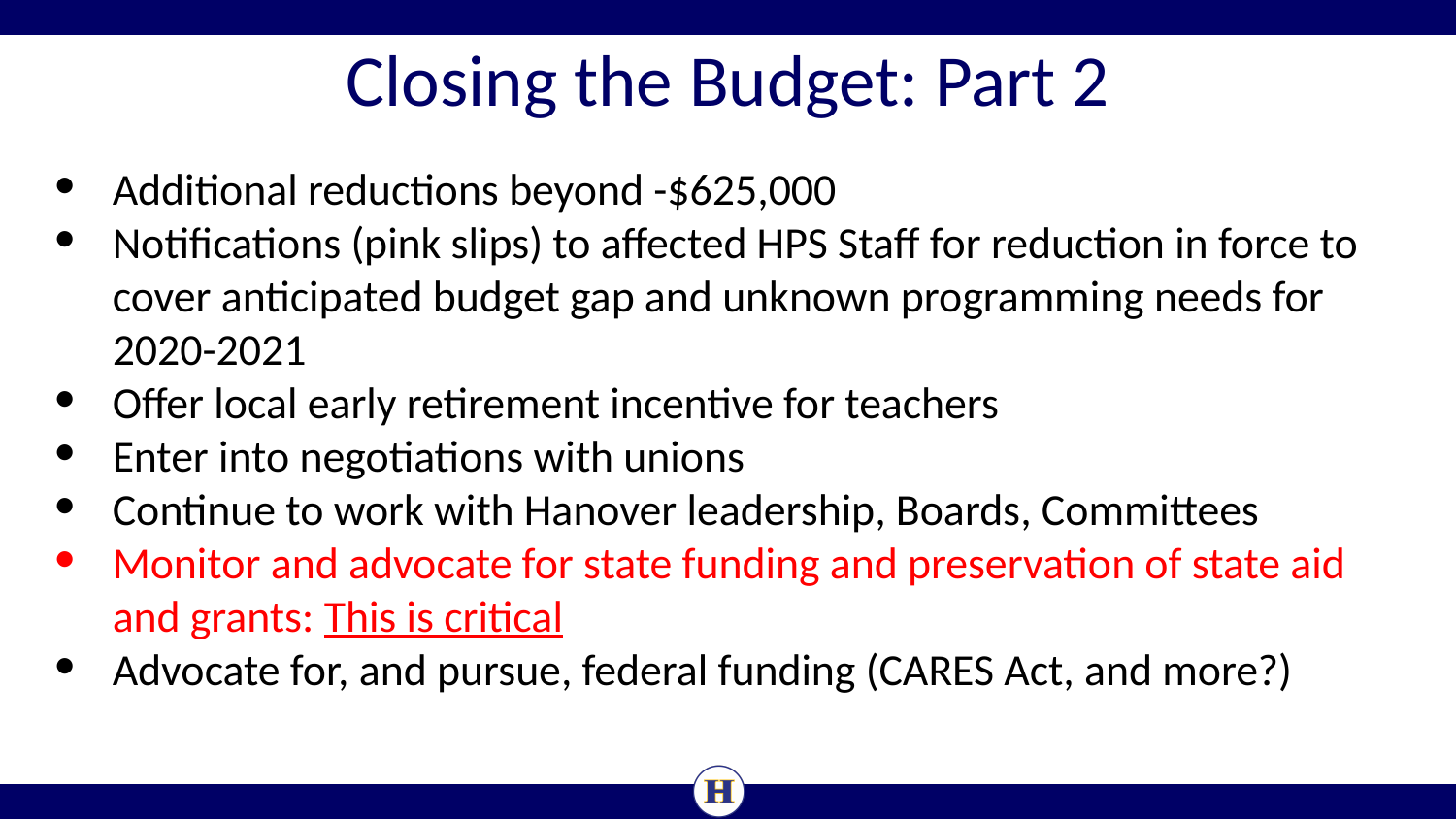

# Closing the Budget: Part 2
Additional reductions beyond -$625,000
Notifications (pink slips) to affected HPS Staff for reduction in force to cover anticipated budget gap and unknown programming needs for 2020-2021
Offer local early retirement incentive for teachers
Enter into negotiations with unions
Continue to work with Hanover leadership, Boards, Committees
Monitor and advocate for state funding and preservation of state aid and grants: This is critical
Advocate for, and pursue, federal funding (CARES Act, and more?)